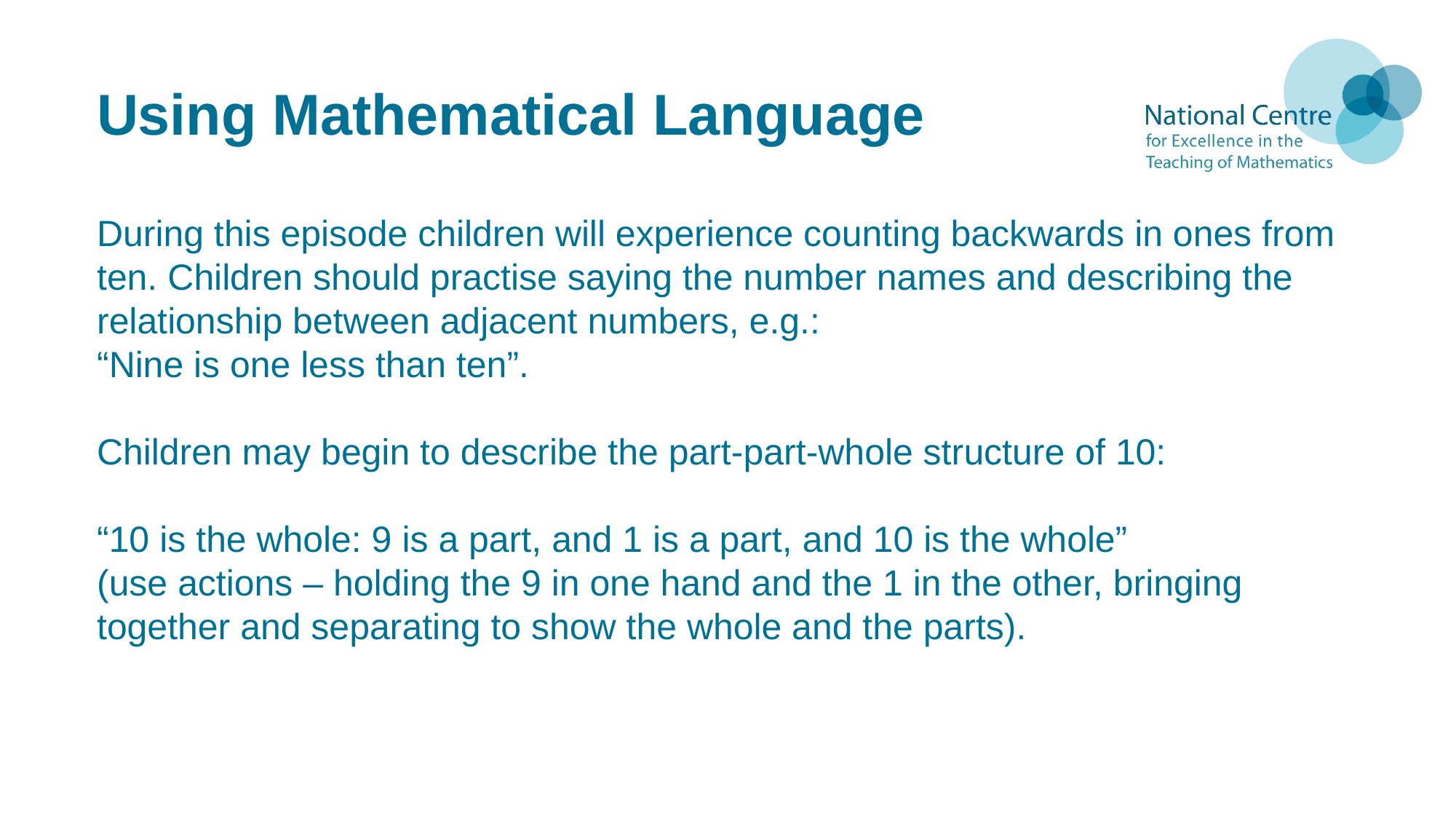

# Using Mathematical Language
During this episode children will experience counting backwards in ones from ten. Children should practise saying the number names and describing the relationship between adjacent numbers, e.g.:
“Nine is one less than ten”.

Children may begin to describe the part-part-whole structure of 10:

“10 is the whole: 9 is a part, and 1 is a part, and 10 is the whole”
(use actions – holding the 9 in one hand and the 1 in the other, bringing together and separating to show the whole and the parts).